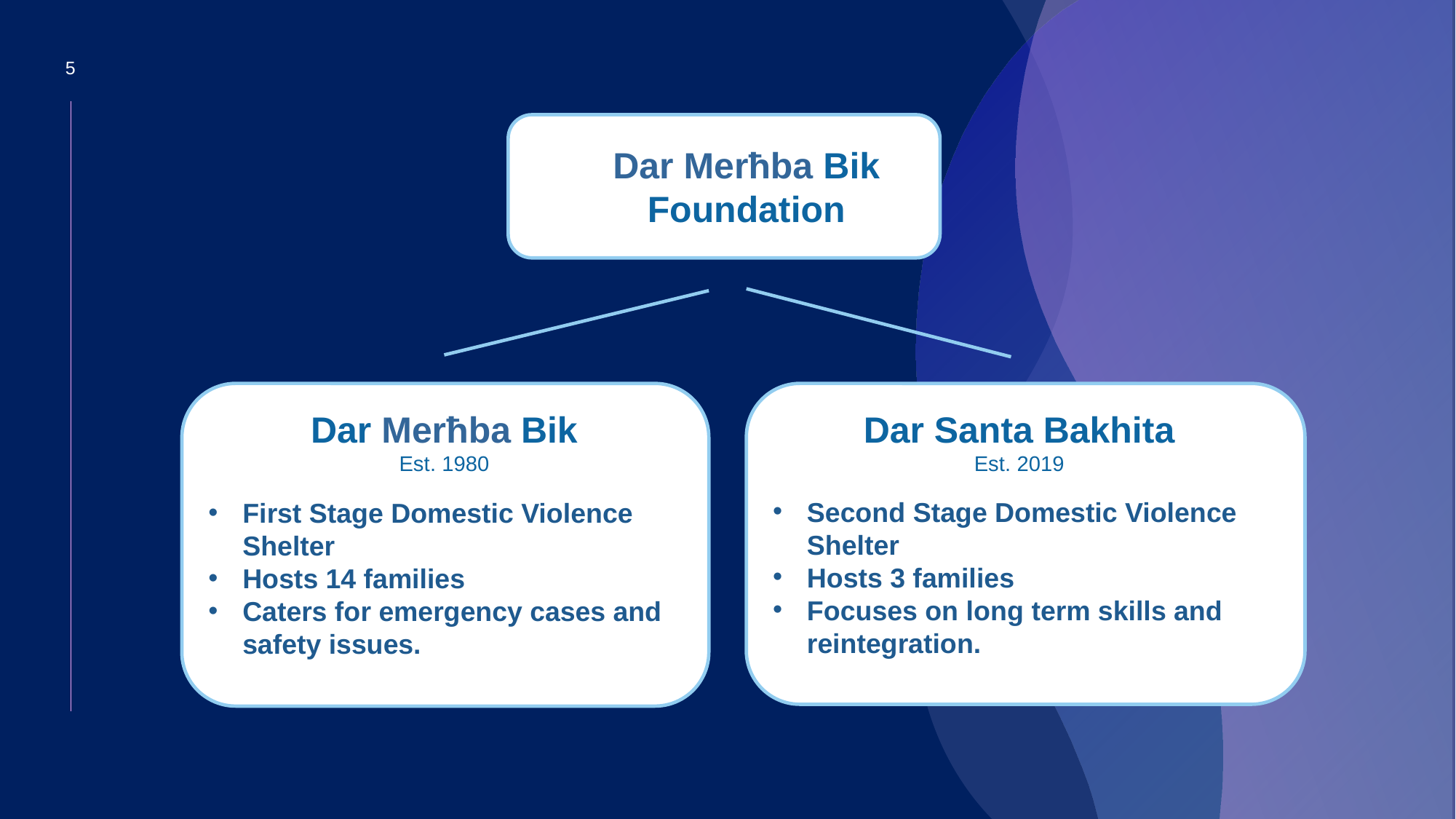

5

Dar Merħba Bik
Foundation

First Stage Domestic Violence Shelter
Hosts 14 families
Caters for emergency cases and safety issues.

Second Stage Domestic Violence Shelter
Hosts 3 families
Focuses on long term skills and reintegration.
Dar Merħba Bik
Est. 1980
Dar Santa Bakhita
Est. 2019